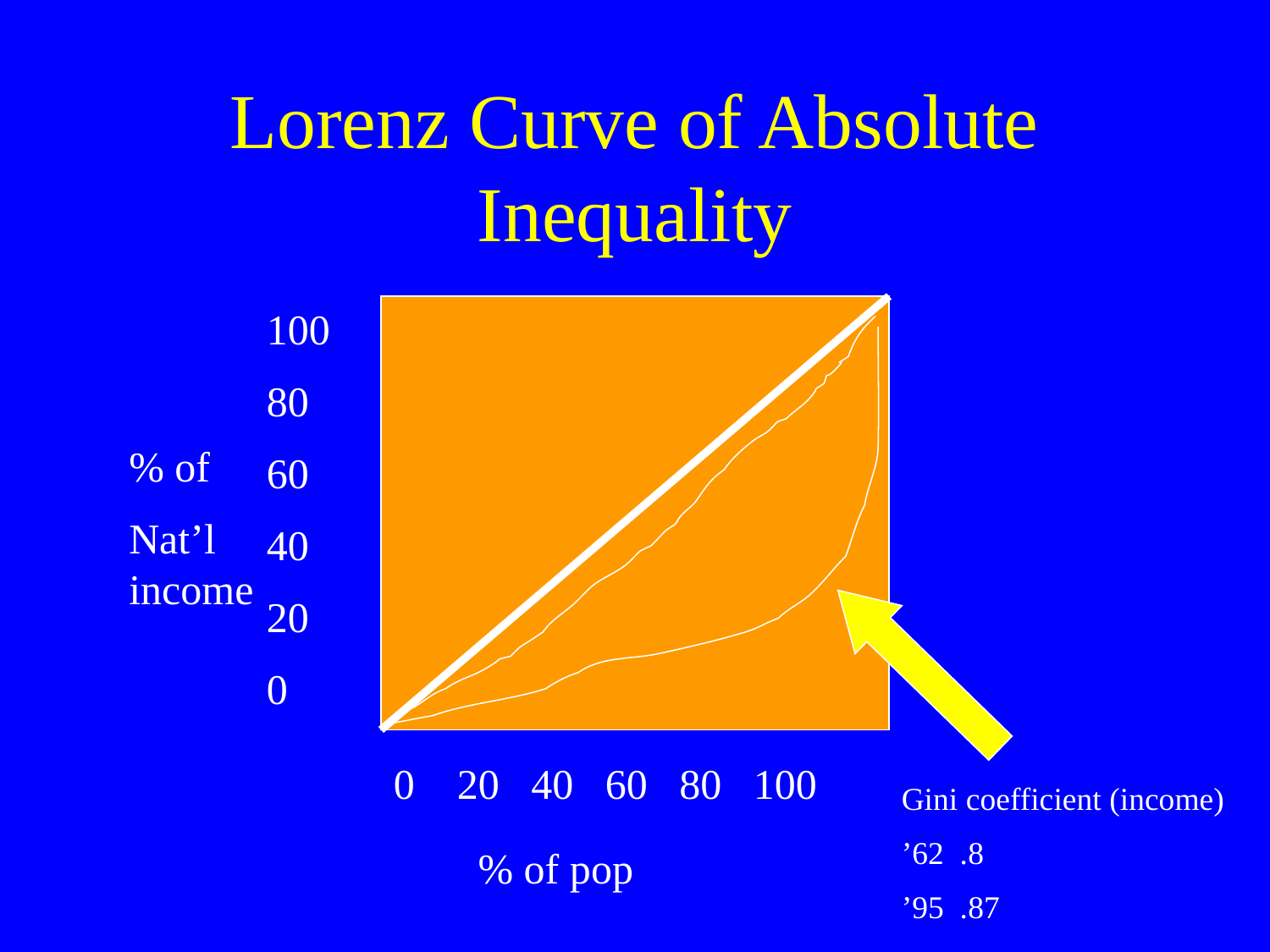

# Lorenz Curve of Absolute Inequality
100
80
60
40
20
0

% of
Nat’l income

0    20   40   60   80   100
Gini coefficient (income)
’62  .8
’95  .87

% of pop